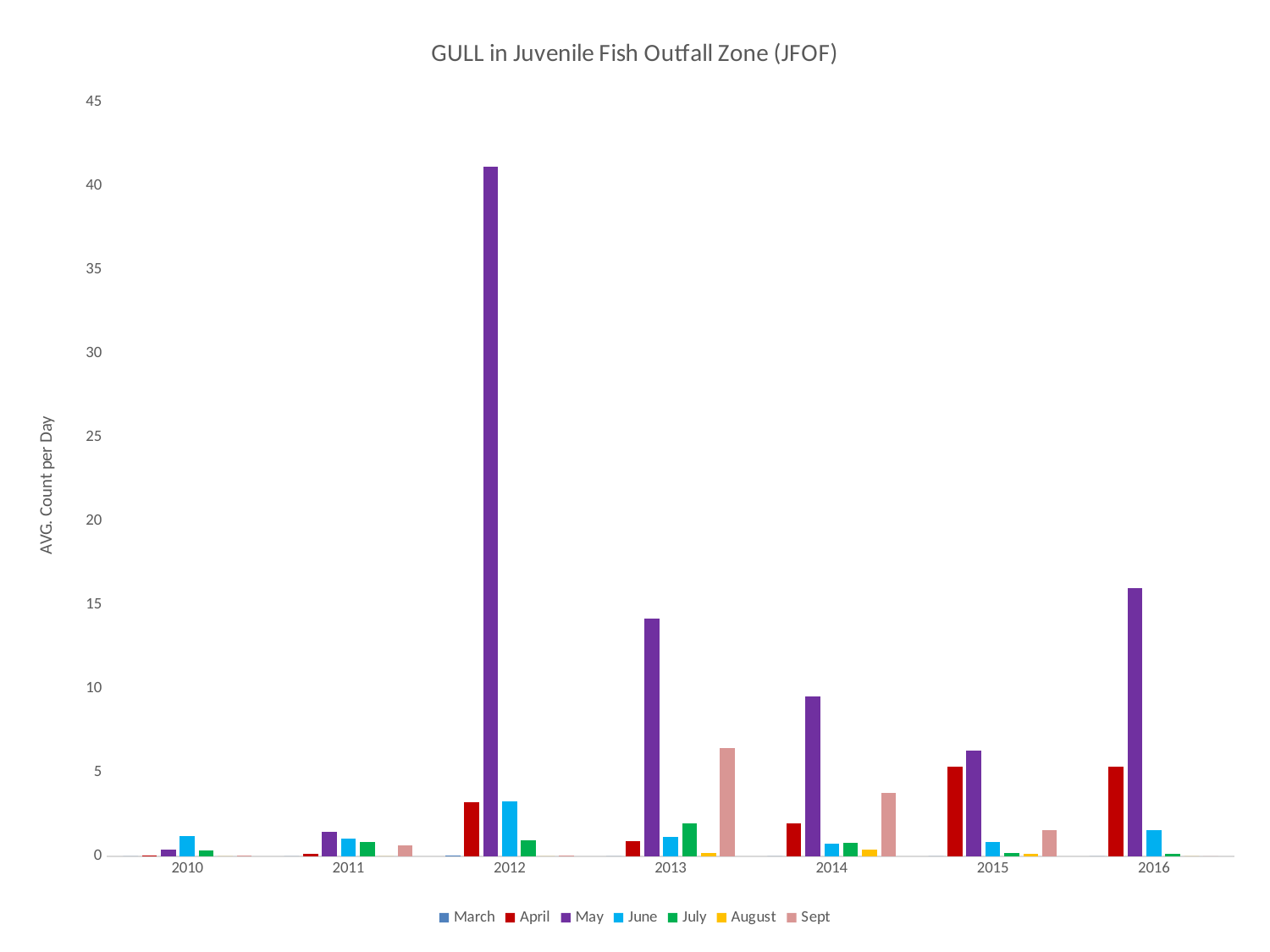

### Chart: GULL in Juvenile Fish Outfall Zone (JFOF)

| Category | March | April | May | June | July | August | Sept |
|---|---|---|---|---|---|---|---|
| 2010 | 0.0 | 0.06666666666666667 | 0.41935483870967744 | 1.2 | 0.3548387096774194 | 0.0 | 0.06666666666666667 |
| 2011 | 0.0 | 0.13333333333333333 | 1.4838709677419355 | 1.0333333333333334 | 0.8709677419354839 | 0.0 | 0.6666666666666666 |
| 2012 | 0.06451612903225806 | 3.2333333333333334 | 41.12903225806452 | 3.3 | 0.9354838709677419 | 0.0 | 0.06666666666666667 |
| 2013 | 0.0 | 0.9 | 14.193548387096774 | 1.1666666666666667 | 1.967741935483871 | 0.1935483870967742 | 6.466666666666667 |
| 2014 | 0.0 | 1.9666666666666666 | 9.516129032258064 | 0.7333333333333333 | 0.8064516129032258 | 0.41935483870967744 | 3.8 |
| 2015 | 0.0 | 5.333333333333333 | 6.32258064516129 | 0.8333333333333334 | 0.1935483870967742 | 0.16129032258064516 | 1.5333333333333334 |
| 2016 | 0.0 | 5.333333333333333 | 16.0 | 1.5333333333333334 | 0.16129032258064516 | 0.0 | 0.0 |